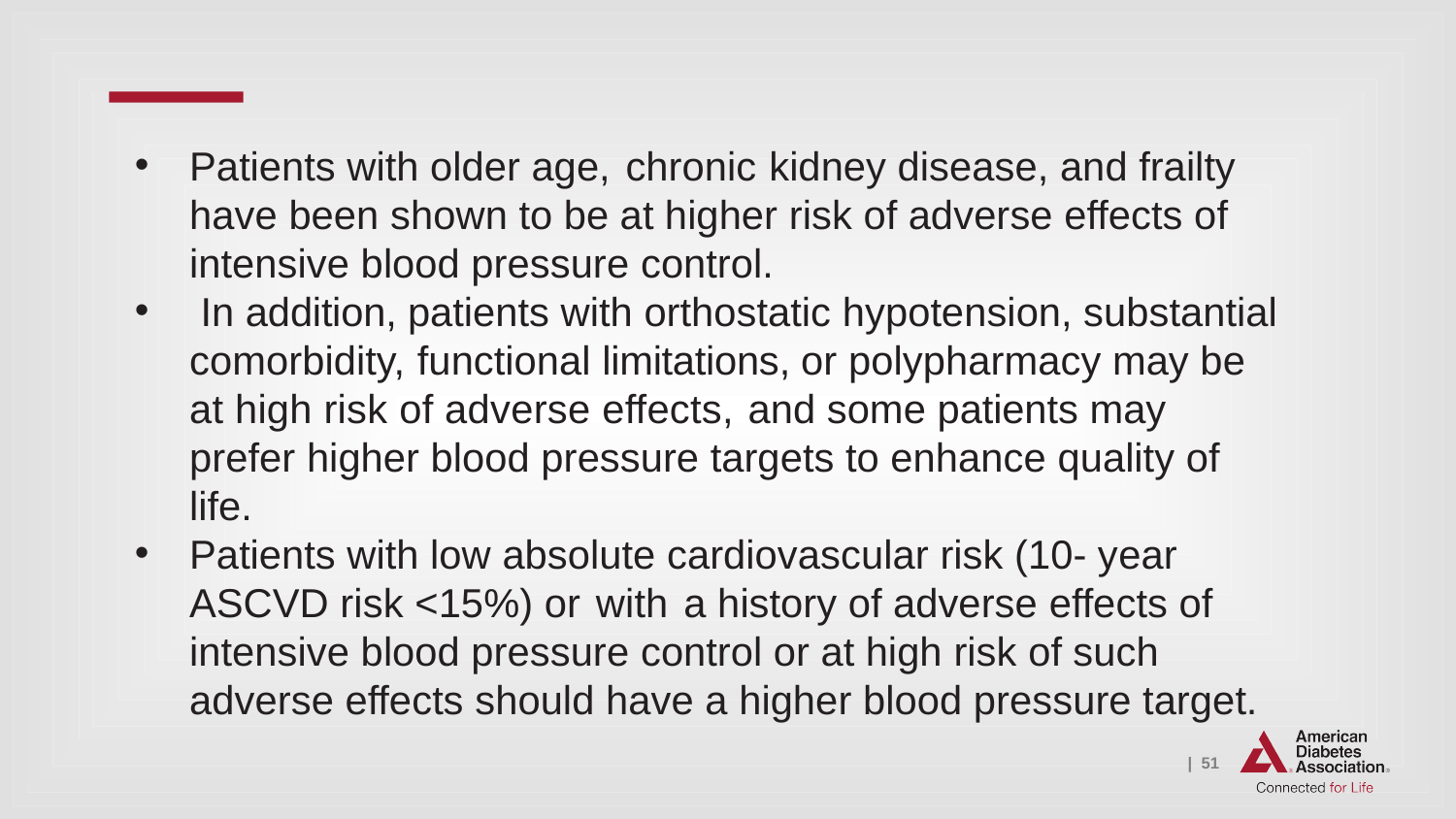

Patients with older age, chronic kidney disease, and frailty have been shown to be at higher risk of adverse effects of intensive blood pressure control.
 In addition, patients with orthostatic hypotension, substantial comorbidity, functional limitations, or polypharmacy may be at high risk of adverse effects, and some patients may prefer higher blood pressure targets to enhance quality of life.
Patients with low absolute cardiovascular risk (10- year ASCVD risk <15%) or with a history of adverse effects of intensive blood pressure control or at high risk of such adverse effects should have a higher blood pressure target.